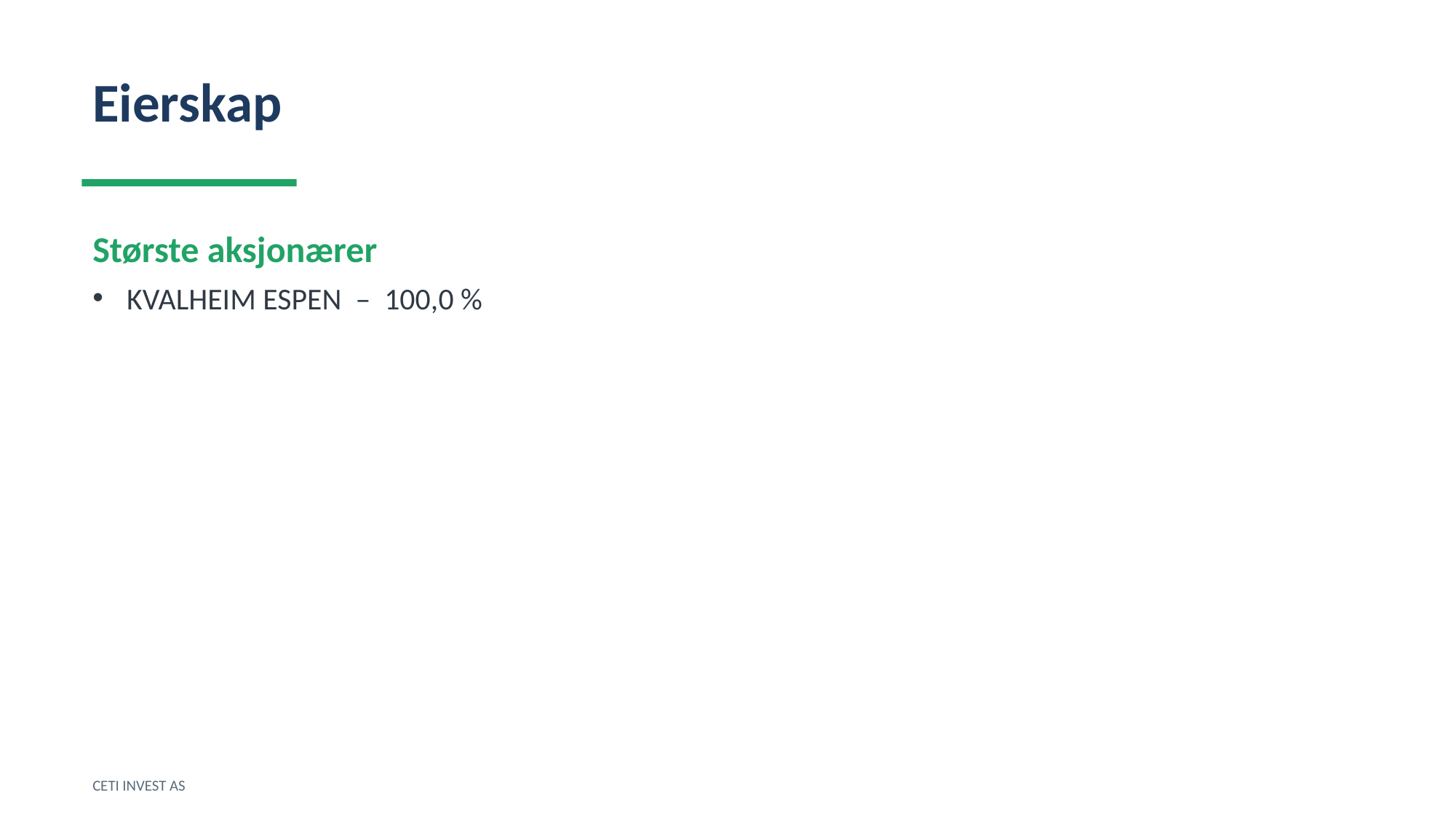

Eierskap

Største aksjonærer
KVALHEIM ESPEN  –  100,0 %
CETI INVEST AS